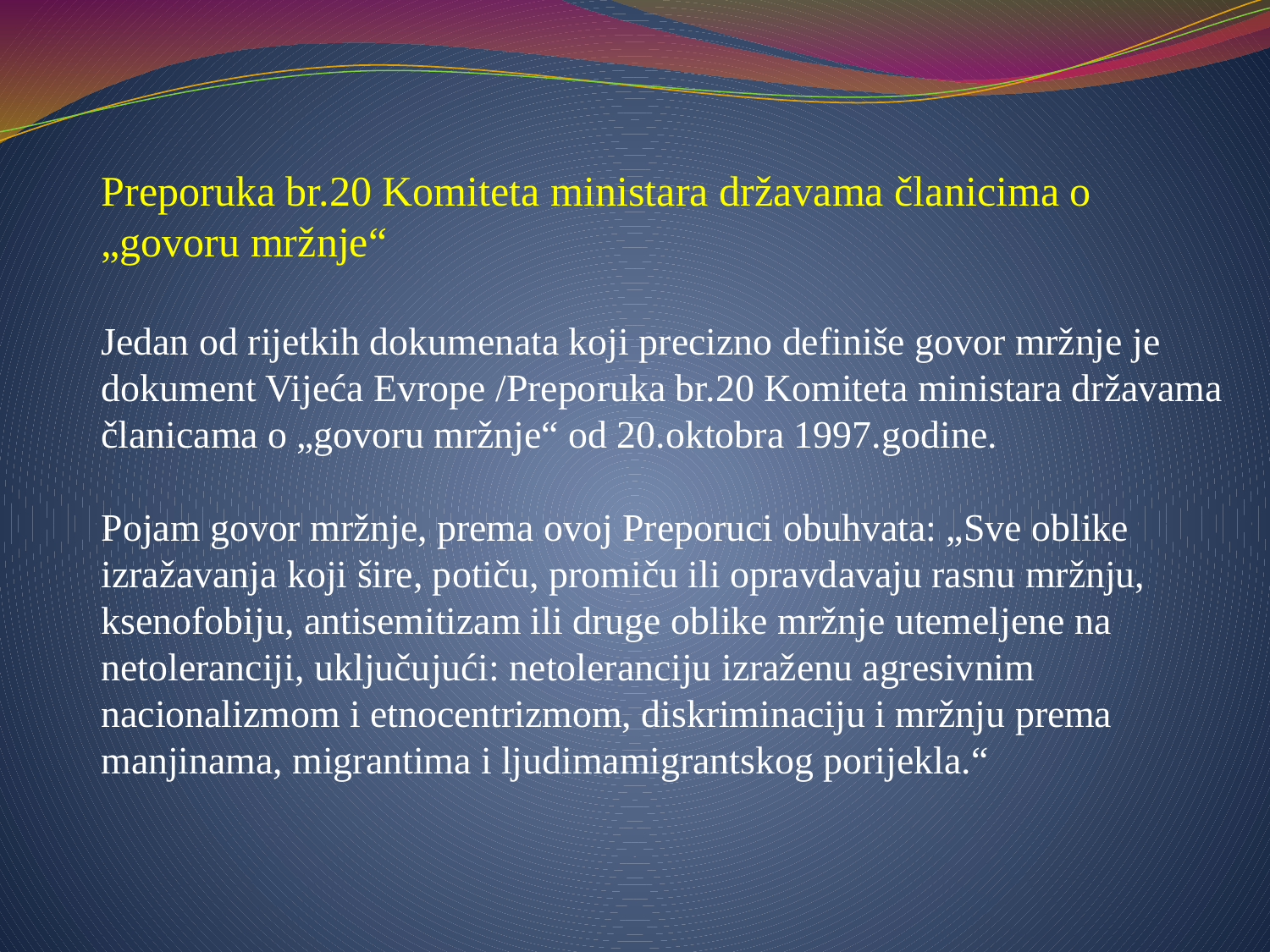

Preporuka br.20 Komiteta ministara državama članicima o „govoru mržnje“
Jedan od rijetkih dokumenata koji precizno definiše govor mržnje je dokument Vijeća Evrope /Preporuka br.20 Komiteta ministara državama članicama o „govoru mržnje“ od 20.oktobra 1997.godine.
Pojam govor mržnje, prema ovoj Preporuci obuhvata: „Sve oblike izražavanja koji šire, potiču, promiču ili opravdavaju rasnu mržnju, ksenofobiju, antisemitizam ili druge oblike mržnje utemeljene na netoleranciji, uključujući: netoleranciju izraženu agresivnim nacionalizmom i etnocentrizmom, diskriminaciju i mržnju prema manjinama, migrantima i ljudimamigrantskog porijekla.“
#